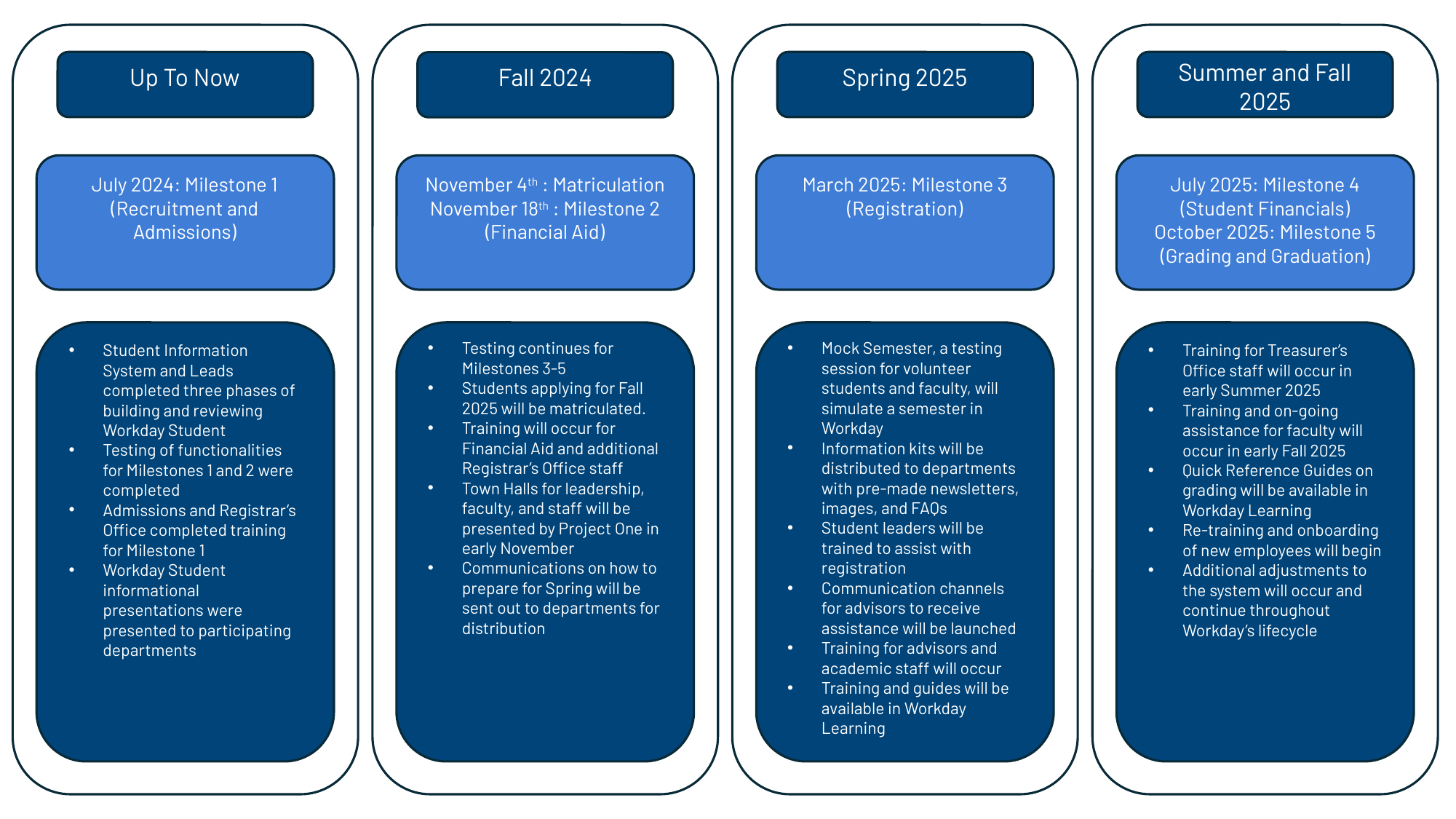

Summer and Fall 2025

Up To Now
Fall 2024
Spring 2025

July 2024: Milestone 1 (Recruitment and Admissions)
November 4th : Matriculation
November 18th : Milestone 2 (Financial Aid)
March 2025: Milestone 3 (Registration)
July 2025: Milestone 4 (Student Financials)
October 2025: Milestone 5 (Grading and Graduation)

Testing continues for Milestones 3-5
Students applying for Fall 2025 will be matriculated.
Training will occur for Financial Aid and additional Registrar’s Office staff
Town Halls for leadership, faculty, and staff will be presented by Project One in early November
Communications on how to prepare for Spring will be sent out to departments for distribution
Mock Semester, a testing session for volunteer students and faculty, will simulate a semester in Workday
Information kits will be distributed to departments with pre-made newsletters, images, and FAQs
Student leaders will be trained to assist with registration
Communication channels for advisors to receive assistance will be launched
Training for advisors and academic staff will occur
Training and guides will be available in Workday Learning
Student Information System and Leads completed three phases of building and reviewing Workday Student
Testing of functionalities for Milestones 1 and 2 were completed
Admissions and Registrar’s Office completed training for Milestone 1
Workday Student informational presentations were presented to participating departments

Training for Treasurer’s Office staff will occur in early Summer 2025
Training and on-going assistance for faculty will occur in early Fall 2025
Quick Reference Guides on grading will be available in Workday Learning
Re-training and onboarding of new employees will begin
Additional adjustments to the system will occur and continue throughout Workday’s lifecycle